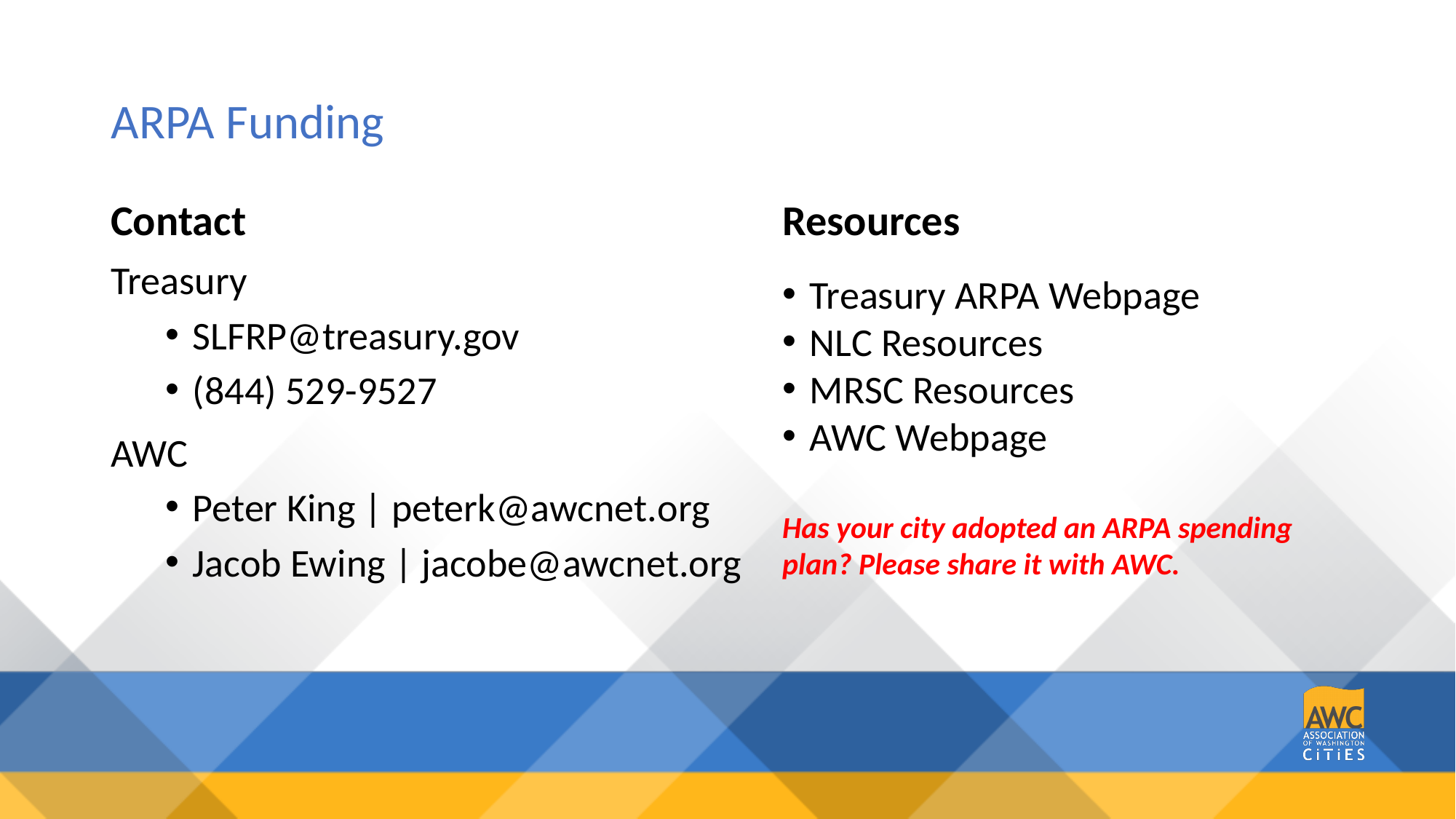

# ARPA Funding
Contact
Resources
Treasury
SLFRP@treasury.gov
(844) 529-9527
AWC
Peter King | peterk@awcnet.org
Jacob Ewing | jacobe@awcnet.org
Treasury ARPA Webpage
NLC Resources
MRSC Resources
AWC Webpage

Has your city adopted an ARPA spending plan? Please share it with AWC.